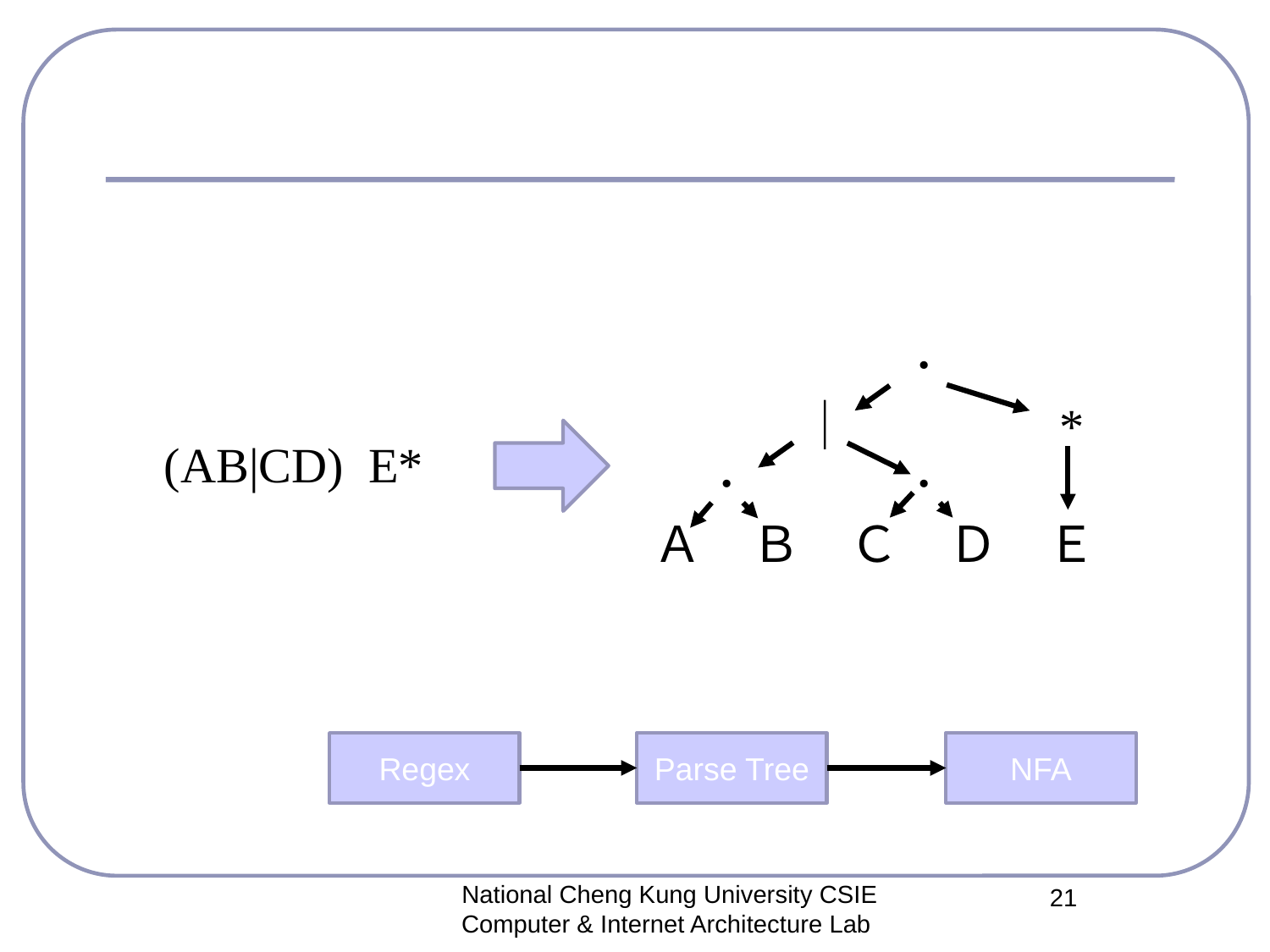

#

　　　　　．
　　　｜　　　　*
　．　　　．
Ａ　Ｂ　Ｃ　Ｄ　Ｅ

(AB|CD)  E*
Regex
Parse Tree
NFA
National Cheng Kung University CSIE Computer & Internet Architecture Lab
21